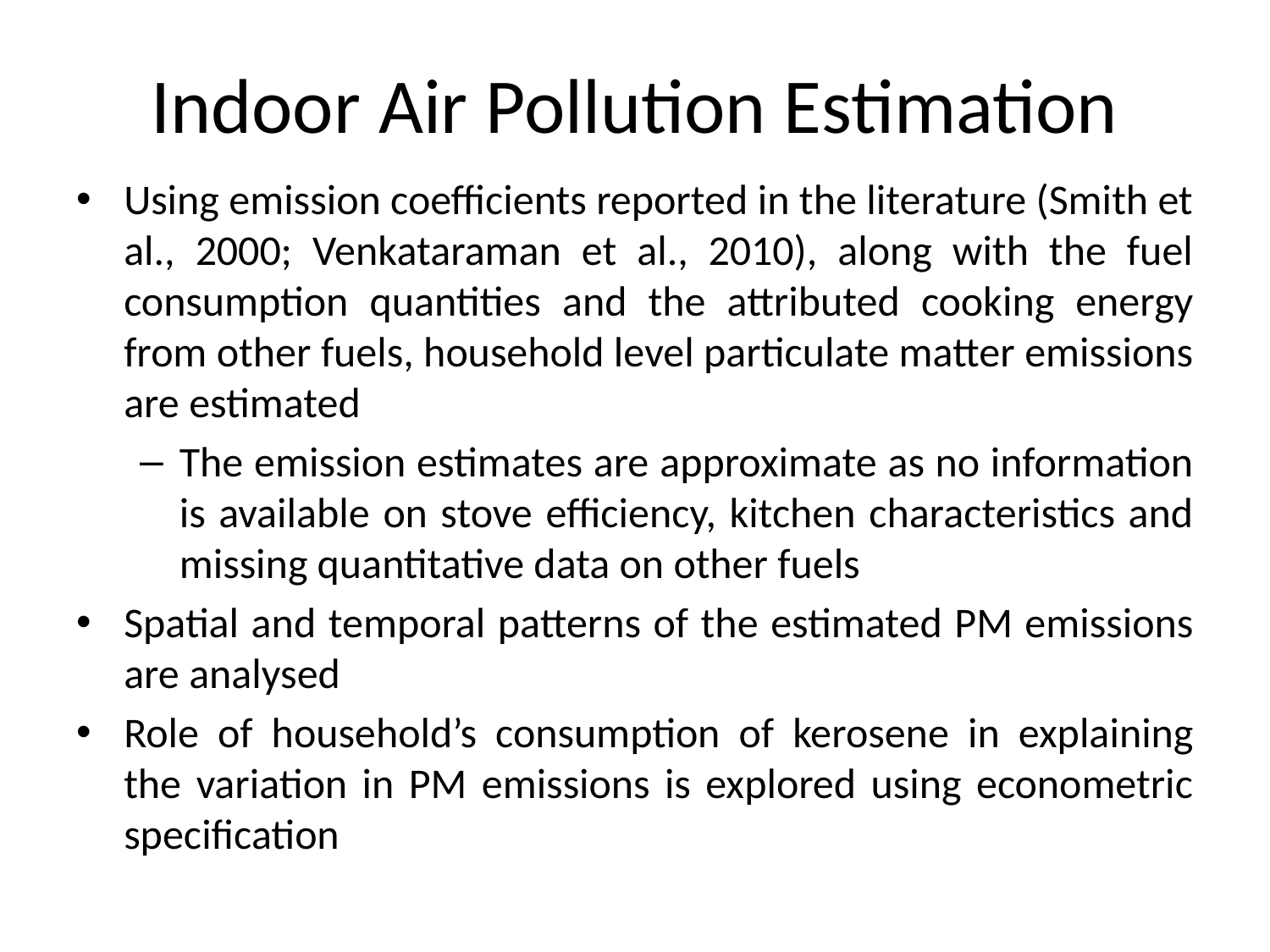

# Indoor Air Pollution Estimation
Using emission coefficients reported in the literature (Smith et al., 2000; Venkataraman et al., 2010), along with the fuel consumption quantities and the attributed cooking energy from other fuels, household level particulate matter emissions are estimated
The emission estimates are approximate as no information is available on stove efficiency, kitchen characteristics and missing quantitative data on other fuels
Spatial and temporal patterns of the estimated PM emissions are analysed
Role of household’s consumption of kerosene in explaining the variation in PM emissions is explored using econometric specification